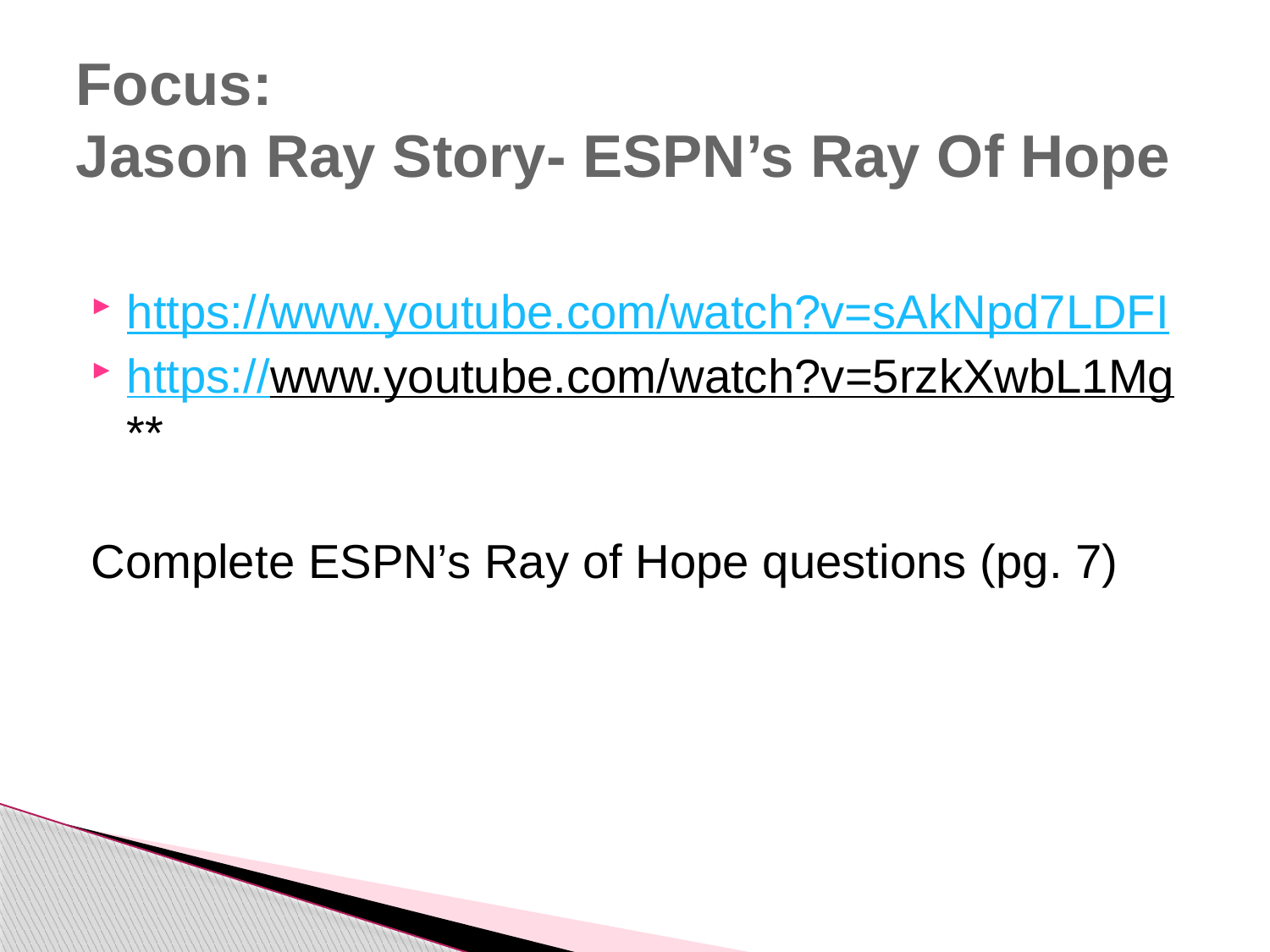

# Focus: Jason Ray Story- ESPN’s Ray Of Hope
https://www.youtube.com/watch?v=sAkNpd7LDFI
https://www.youtube.com/watch?v=5rzkXwbL1Mg  **

Complete ESPN’s Ray of Hope questions (pg. 7)